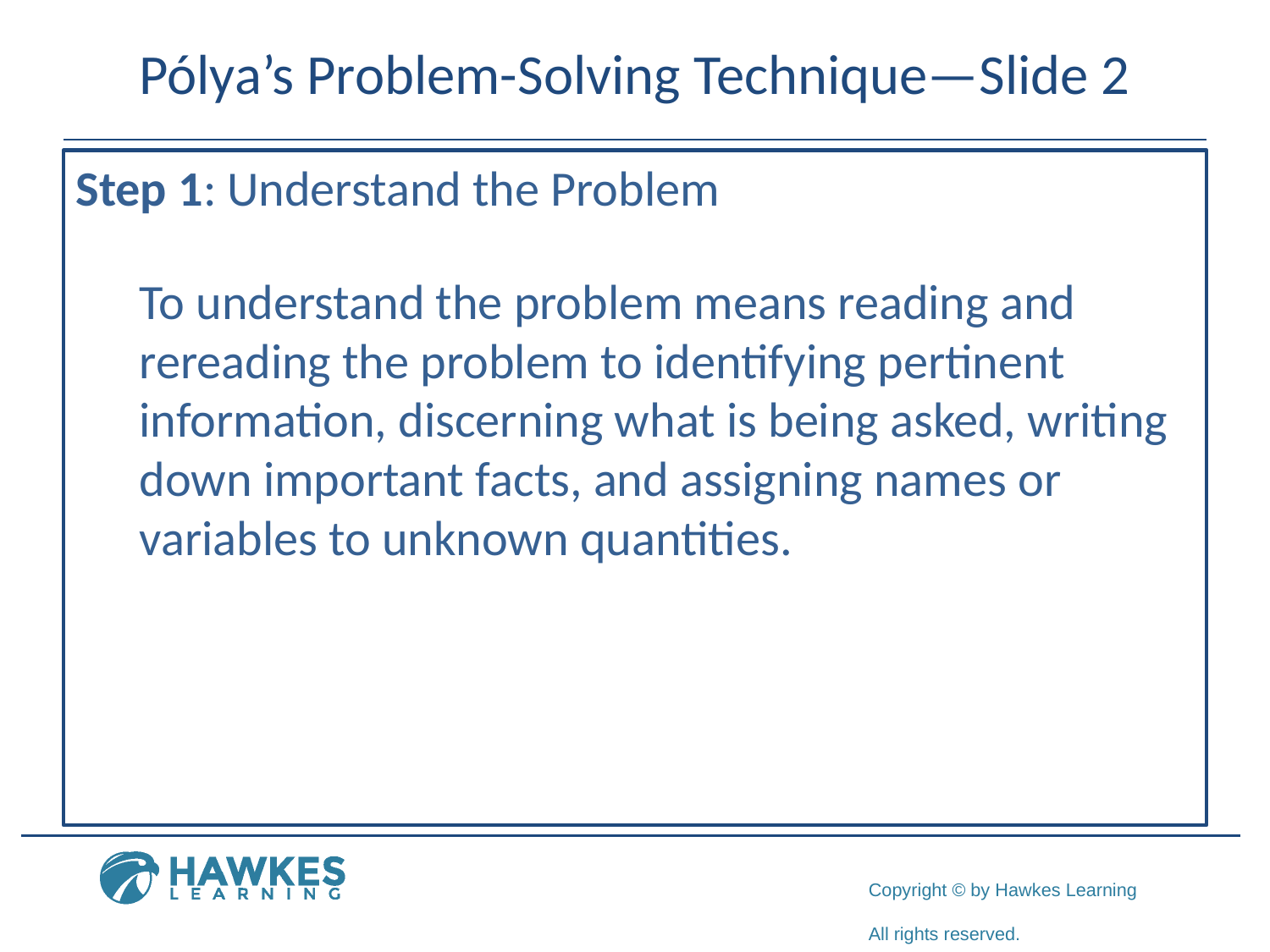

# Pólya’s Problem-Solving Technique—Slide 2
Step 1: Understand the Problem

To understand the problem means reading and rereading the problem to identifying pertinent information, discerning what is being asked, writing down important facts, and assigning names or variables to unknown quantities.